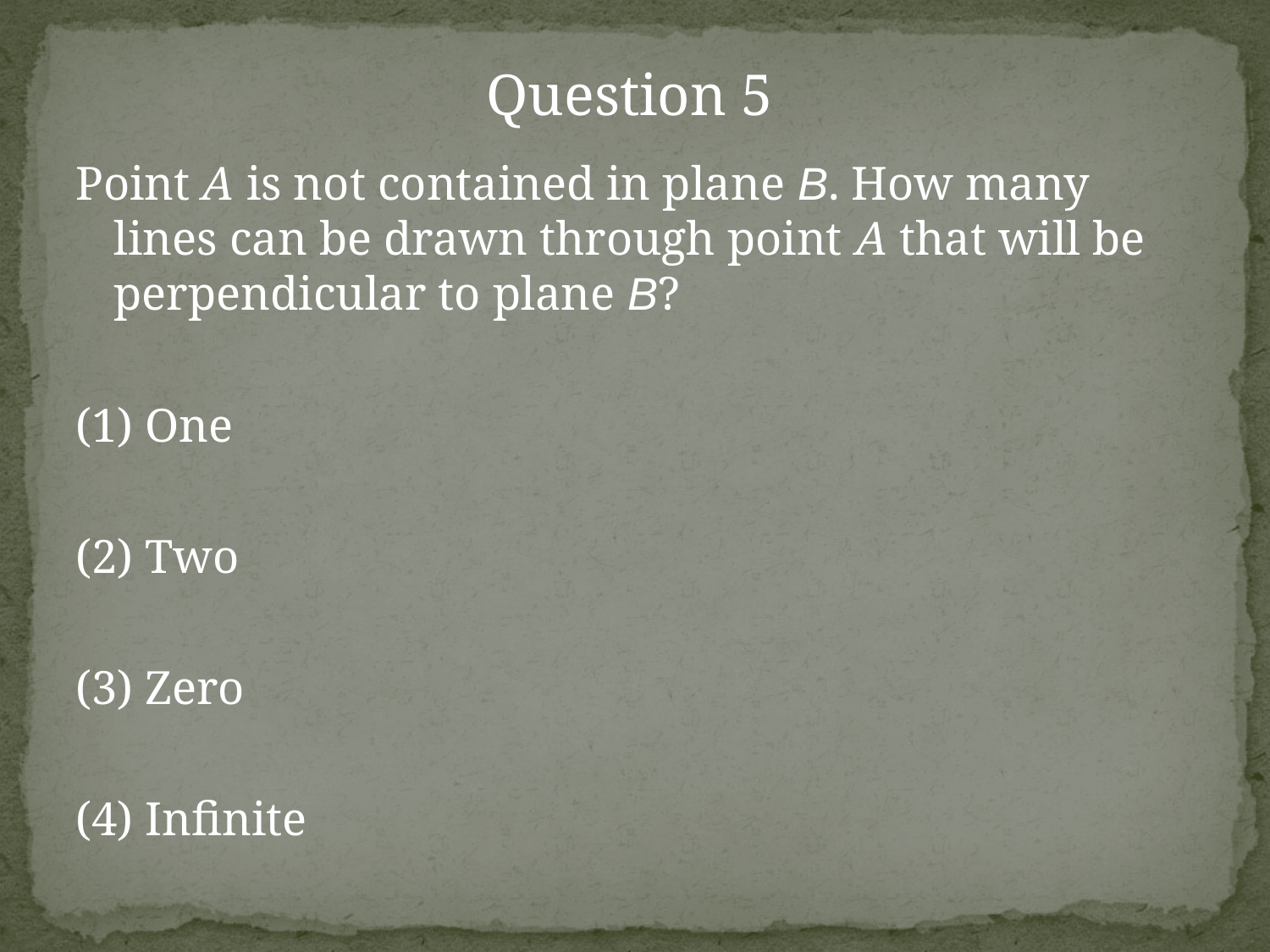

Question 5
Point A is not contained in plane B. How many lines can be drawn through point A that will be perpendicular to plane B?

(1) One

(2) Two

(3) Zero

(4) Infinite